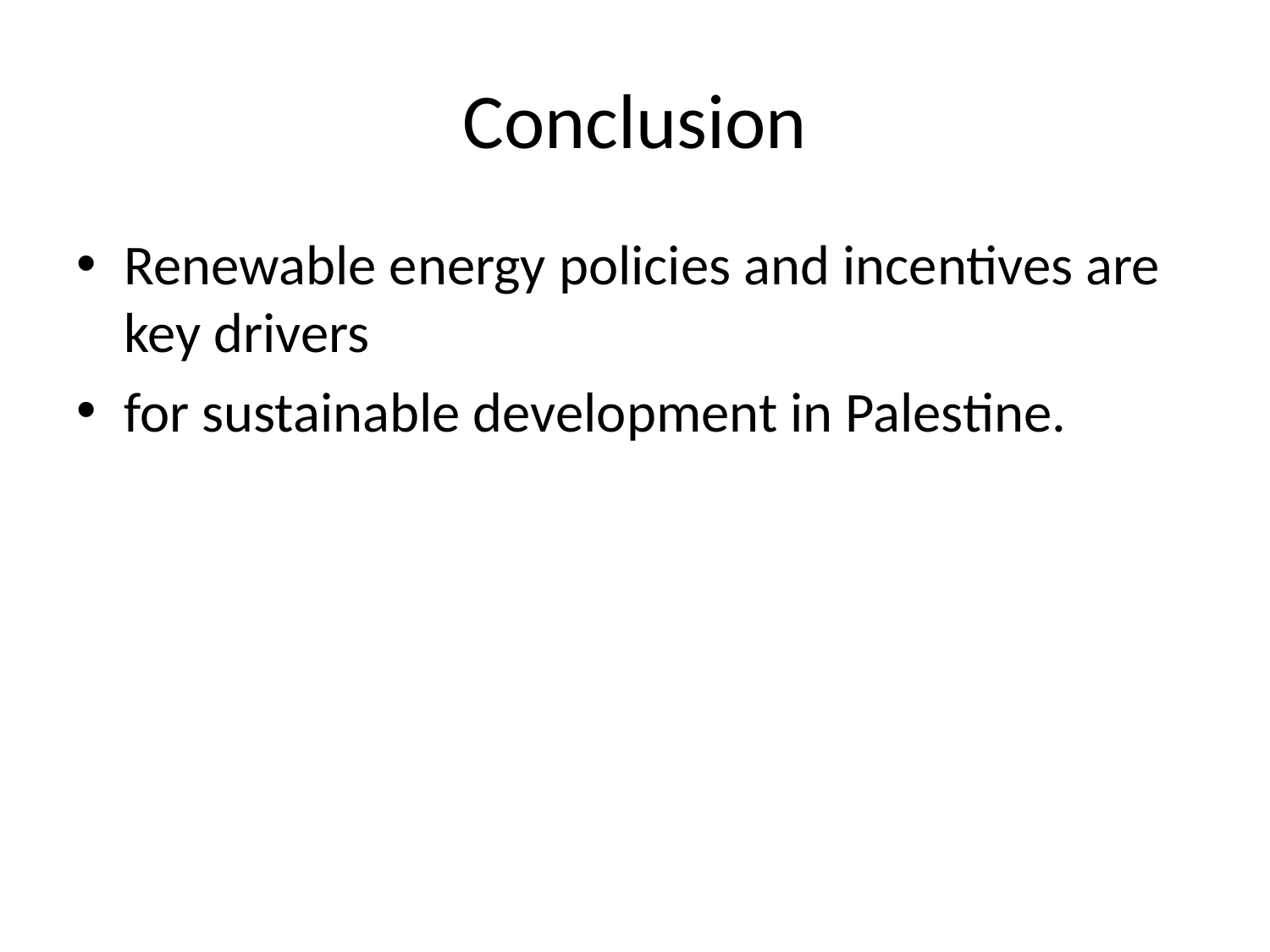

# Conclusion
Renewable energy policies and incentives are key drivers
for sustainable development in Palestine.